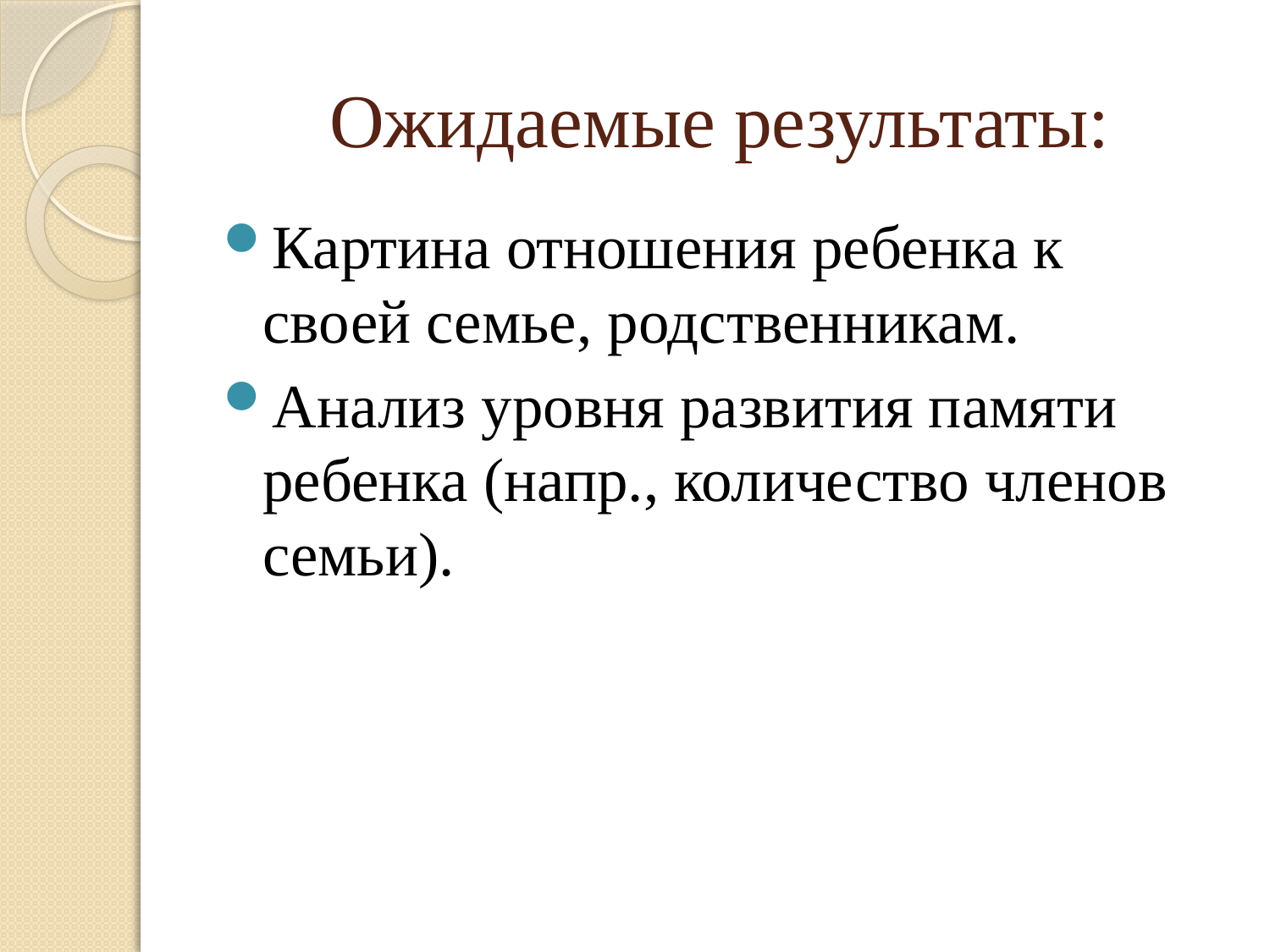

# Ожидаемые результаты:
Картина отношения ребенка к своей семье, родственникам.
Анализ уровня развития памяти ребенка (напр., количество членов семьи).